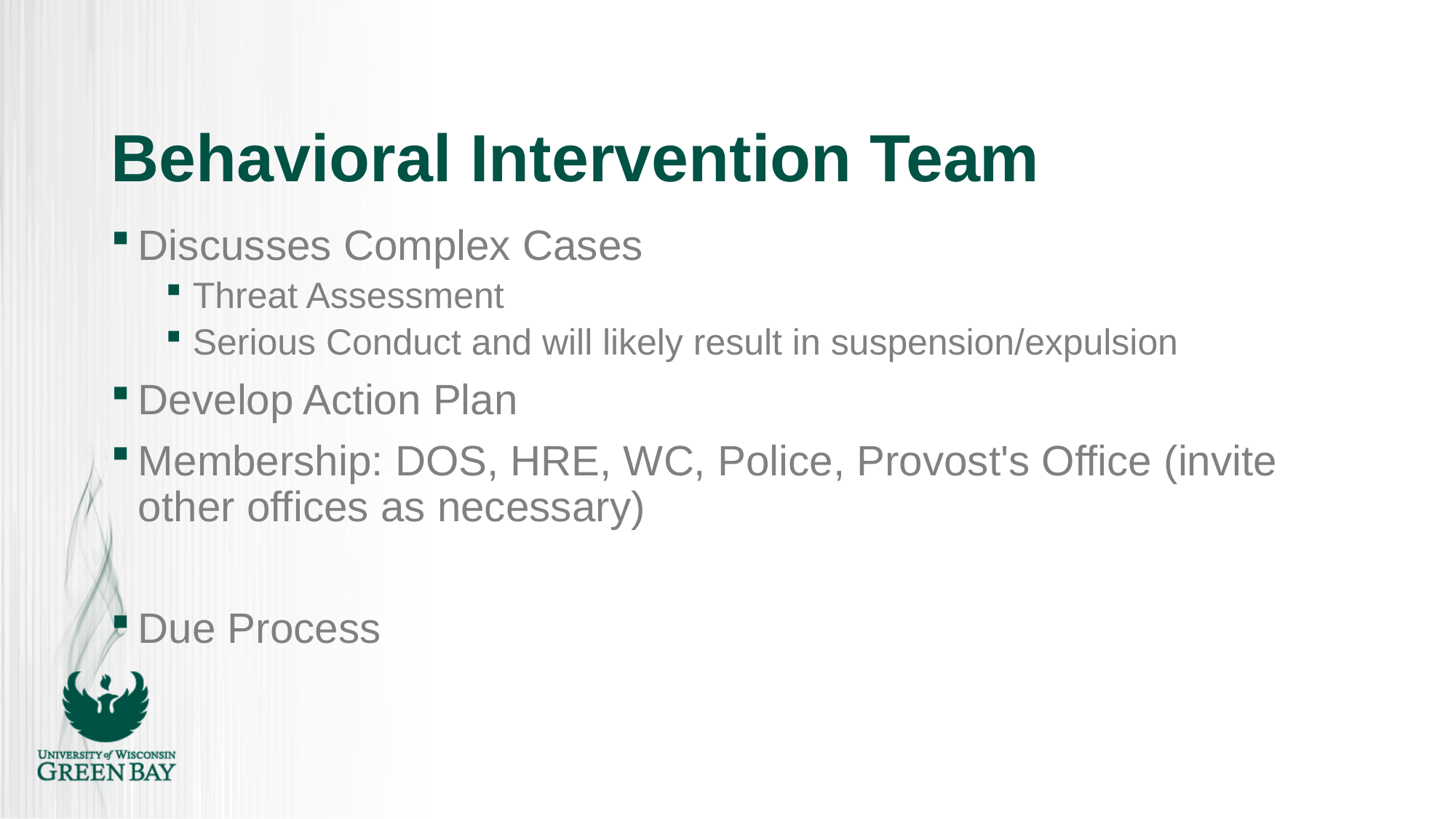

# Behavioral Intervention Team
Discusses Complex Cases
Threat Assessment
Serious Conduct and will likely result in suspension/expulsion
Develop Action Plan
Membership: DOS, HRE, WC, Police, Provost's Office (invite other offices as necessary)

Due Process